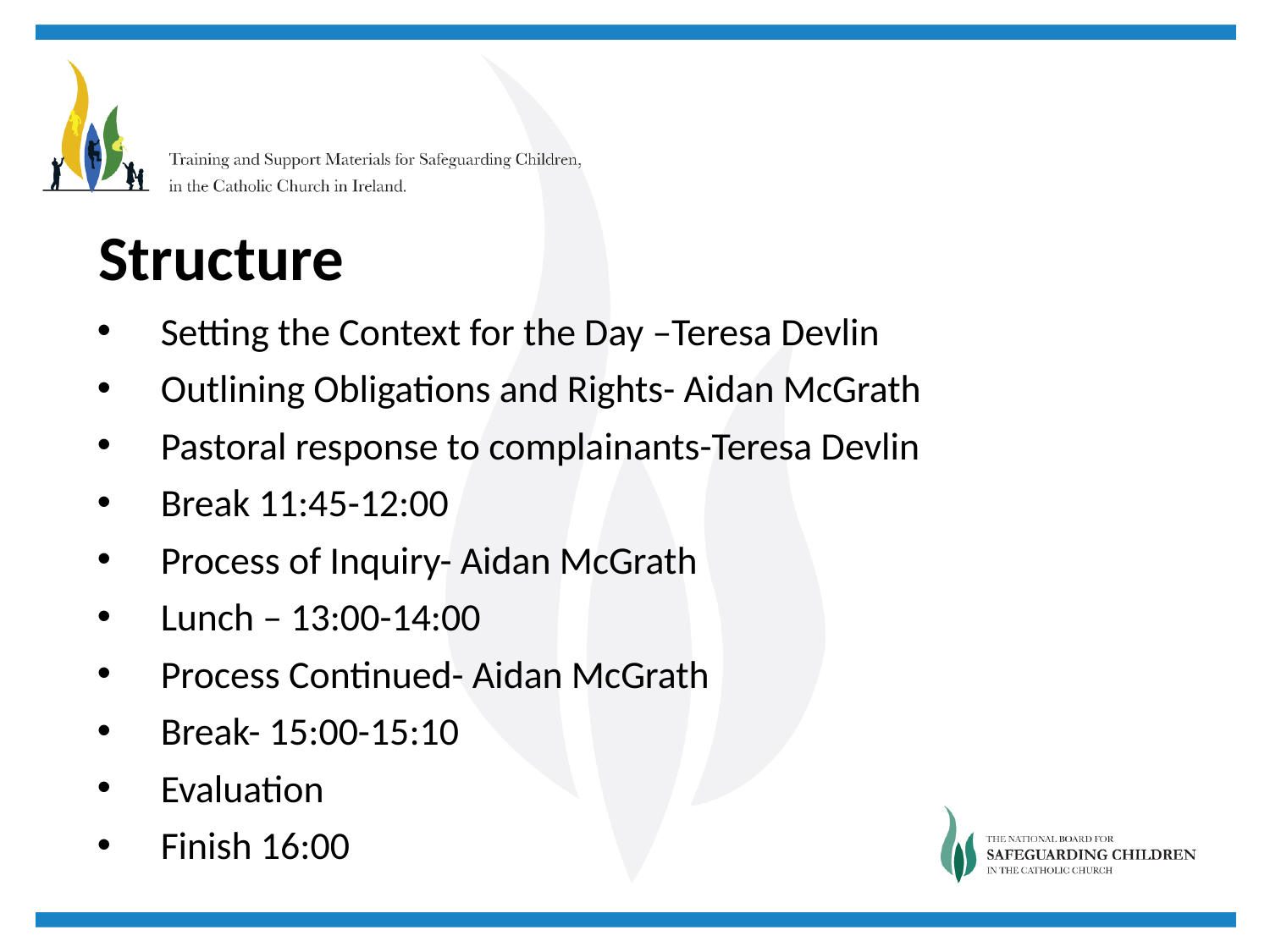

Structure
Setting the Context for the Day –Teresa Devlin
Outlining Obligations and Rights- Aidan McGrath
Pastoral response to complainants-Teresa Devlin
Break 11:45-12:00
Process of Inquiry- Aidan McGrath
Lunch – 13:00-14:00
Process Continued- Aidan McGrath
Break- 15:00-15:10
Evaluation
Finish 16:00